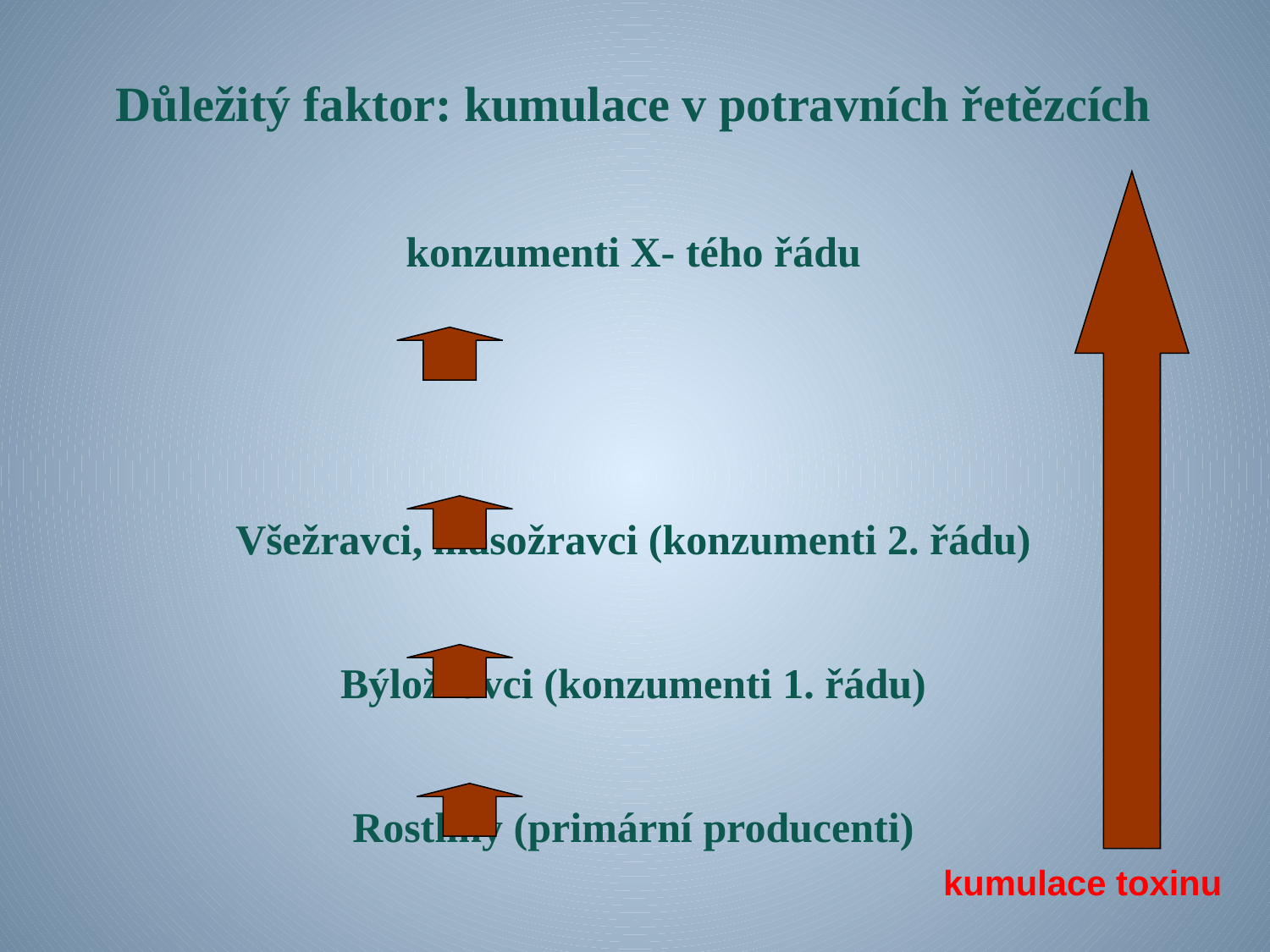

Důležitý faktor: kumulace v potravních řetězcích

konzumenti X- tého řádu

Všežravci, masožravci (konzumenti 2. řádu)

Býložravci (konzumenti 1. řádu)

Rostliny (primární producenti)

                kumulace toxinu